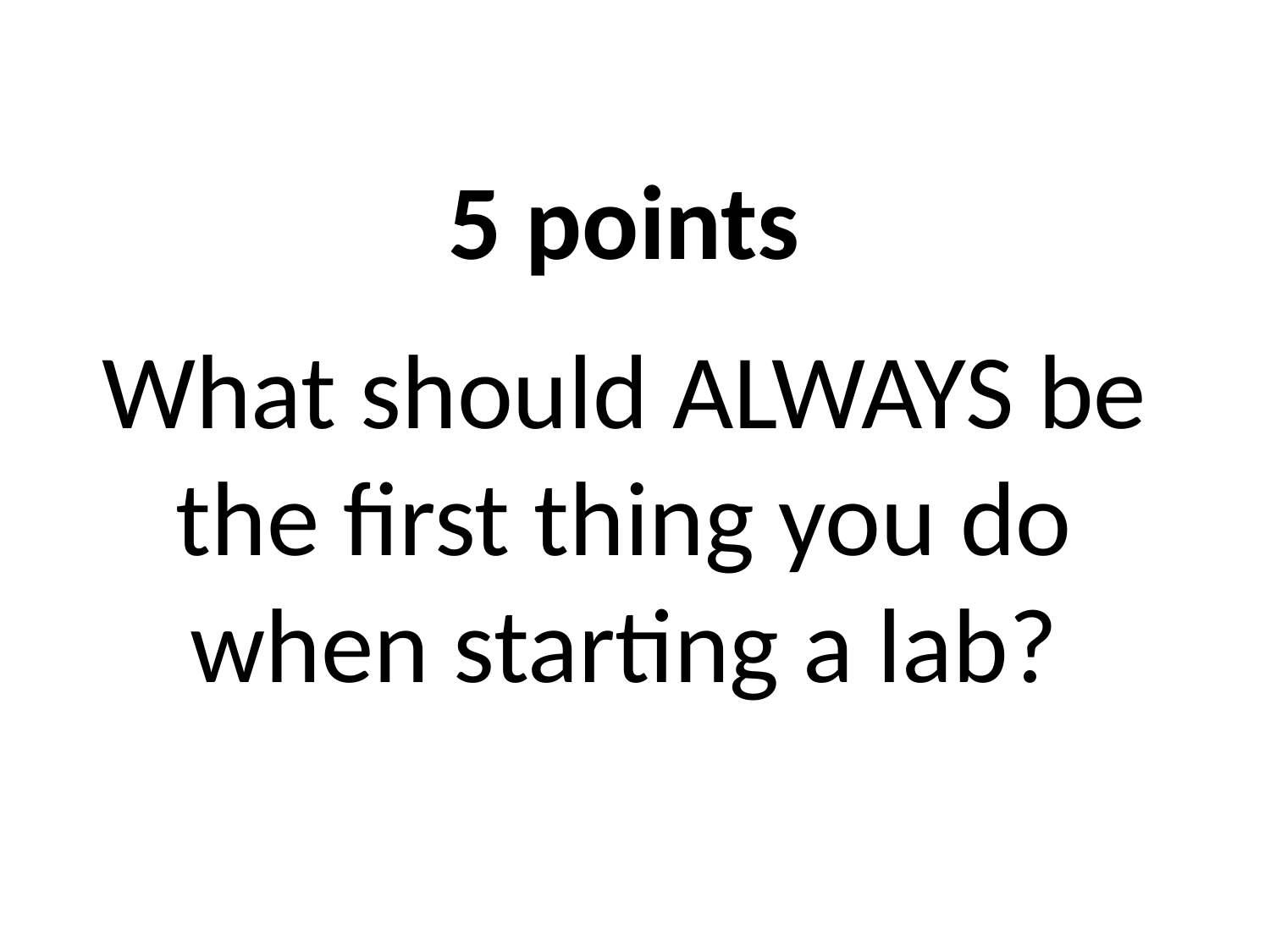

#
5 points

What should ALWAYS be the first thing you do when starting a lab?